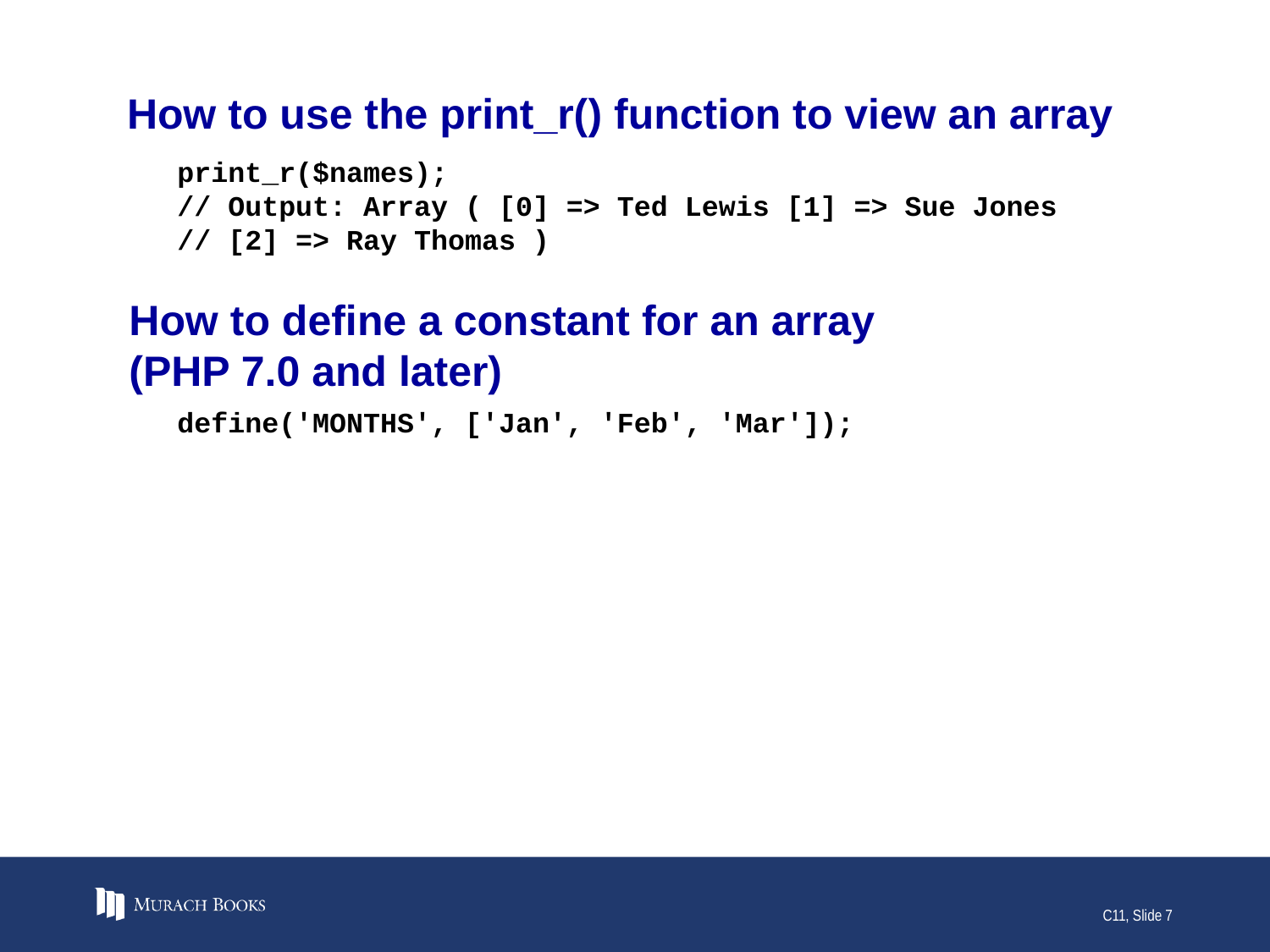

# How to use the print_r() function to view an array
print_r($names);
// Output: Array ( [0] => Ted Lewis [1] => Sue Jones
// [2] => Ray Thomas )
How to define a constant for an array
(PHP 7.0 and later)
define('MONTHS', ['Jan', 'Feb', 'Mar']);

C11, Slide 7